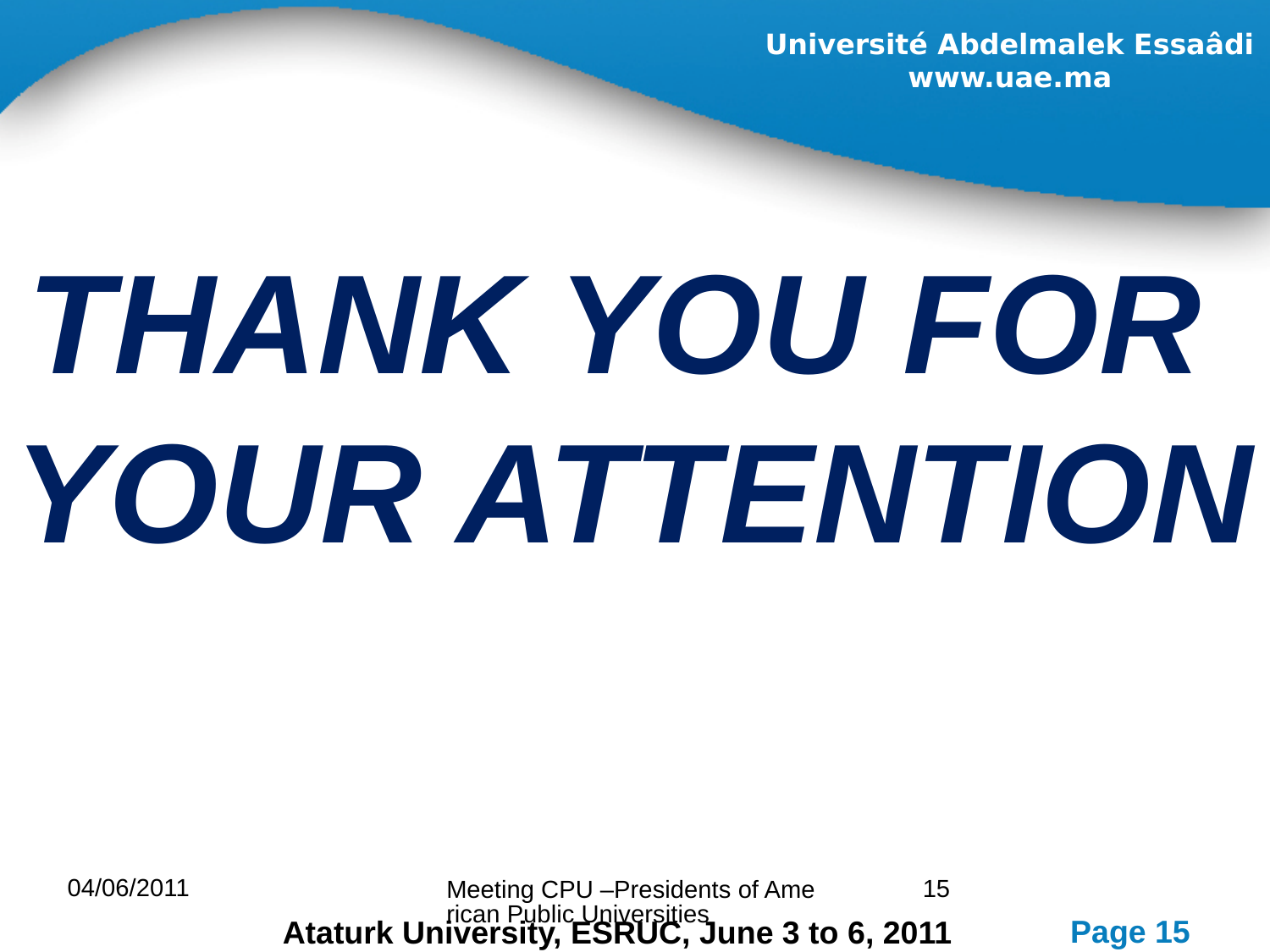

THANK YOU FOR
YOUR ATTENTION
04/06/2011
15
Meeting CPU –Presidents of American Public Universities